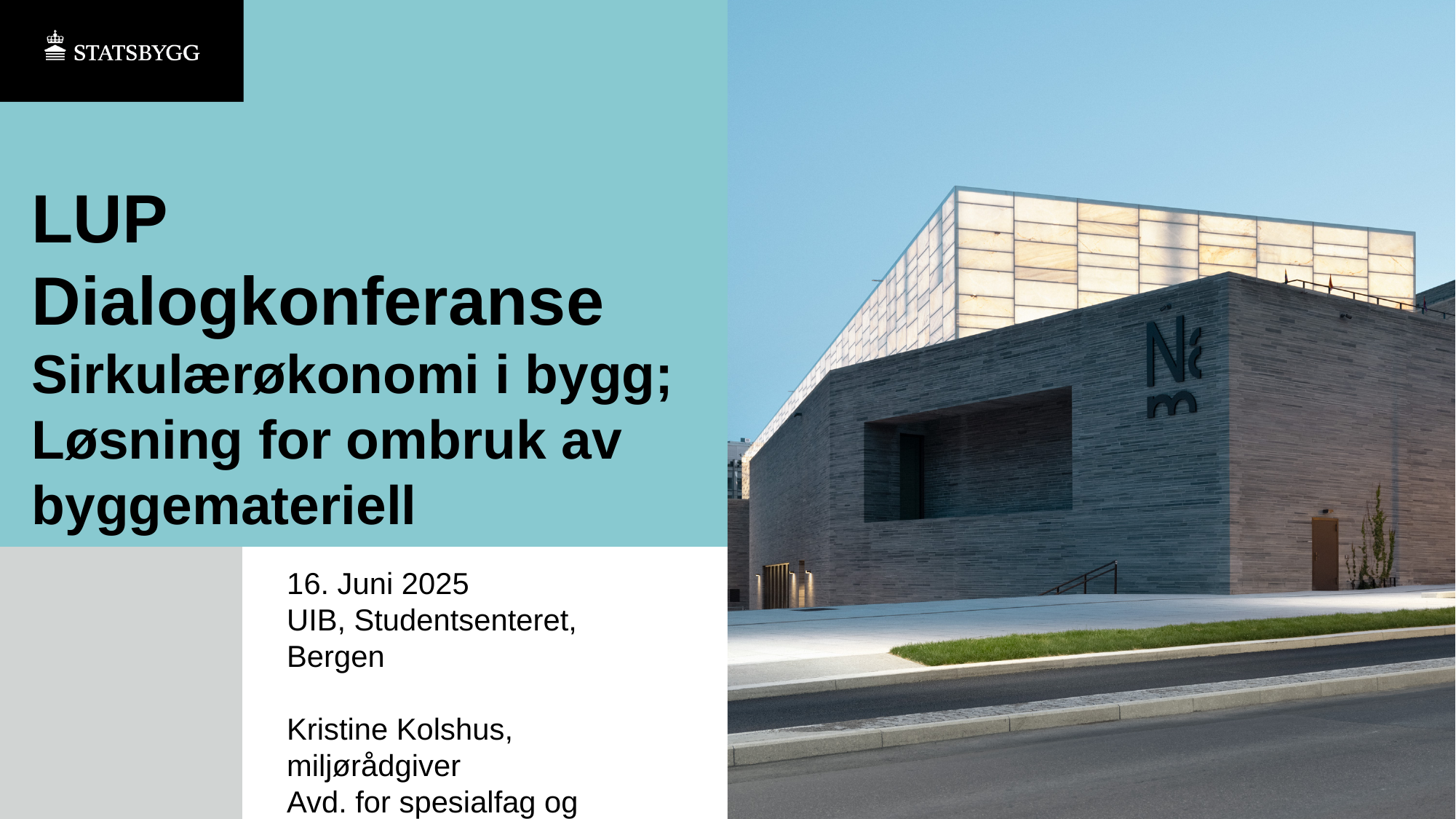

# LUP Dialogkonferanse Sirkulærøkonomi i bygg; Løsning for ombruk av byggemateriell
16. Juni 2025
UIB, Studentsenteret, Bergen
Kristine Kolshus, miljørådgiver
Avd. for spesialfag og bærekraft Statsbygg